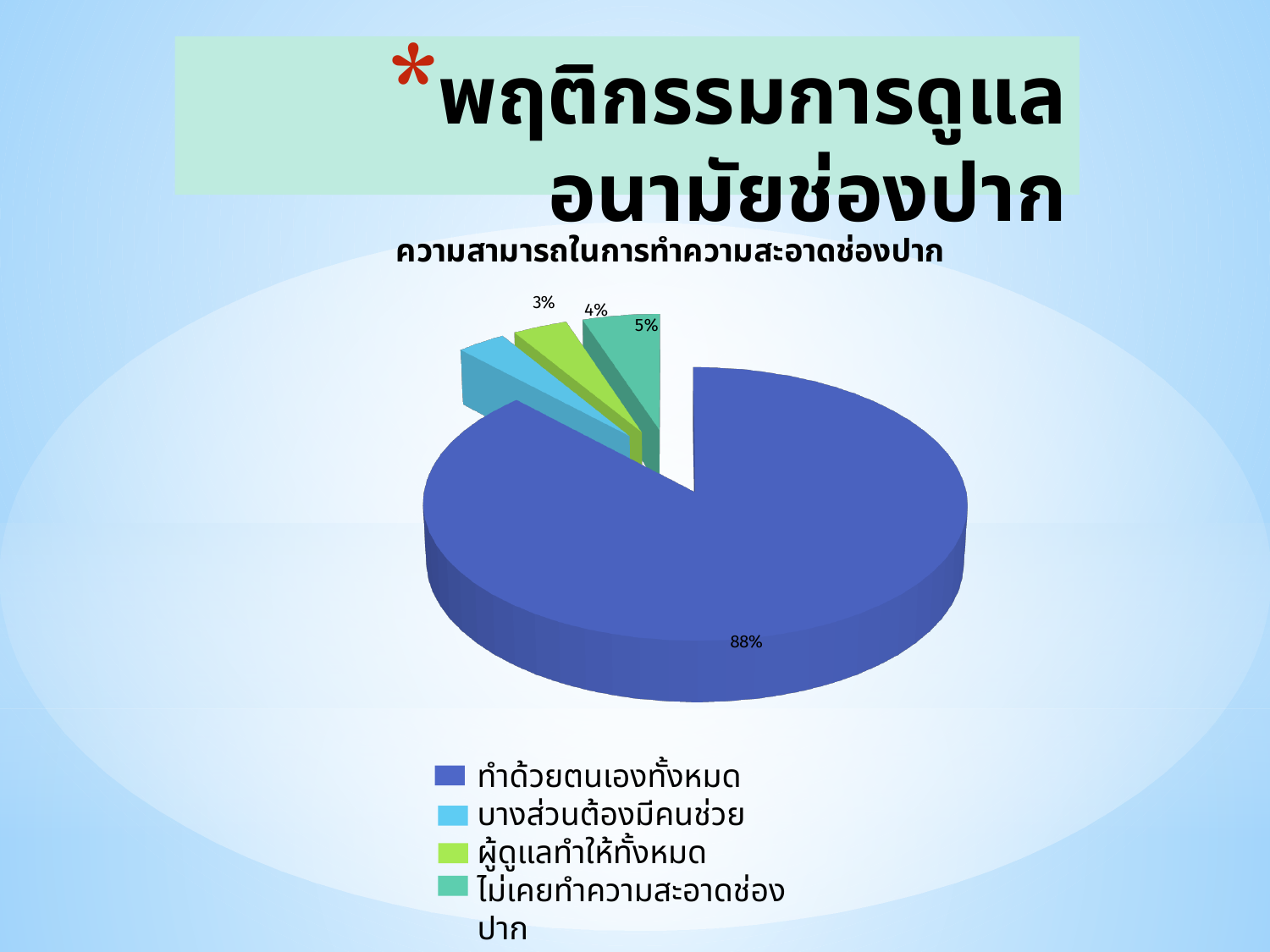

# พฤติกรรมการดูแลอนามัยช่องปาก

[unsupported chart]

ทำด้วยตนเองทั้งหมด
บางส่วนต้องมีคนช่วย
ผู้ดูแลทำให้ทั้งหมด
ไม่เคยทำความสะอาดช่องปาก